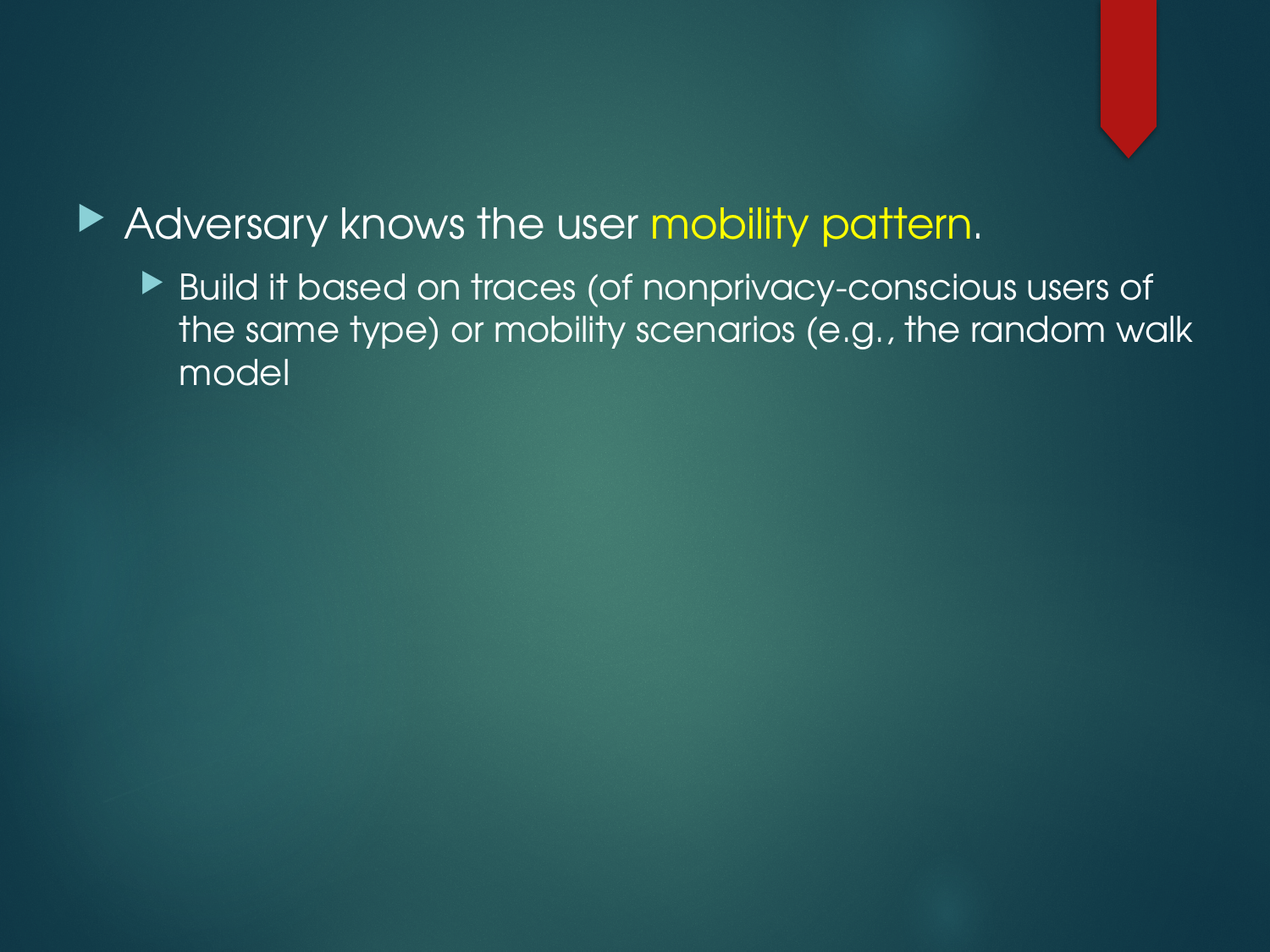

#
Adversary knows the user mobility pattern.
Build it based on traces (of nonprivacy-conscious users of the same type) or mobility scenarios (e.g., the random walk model